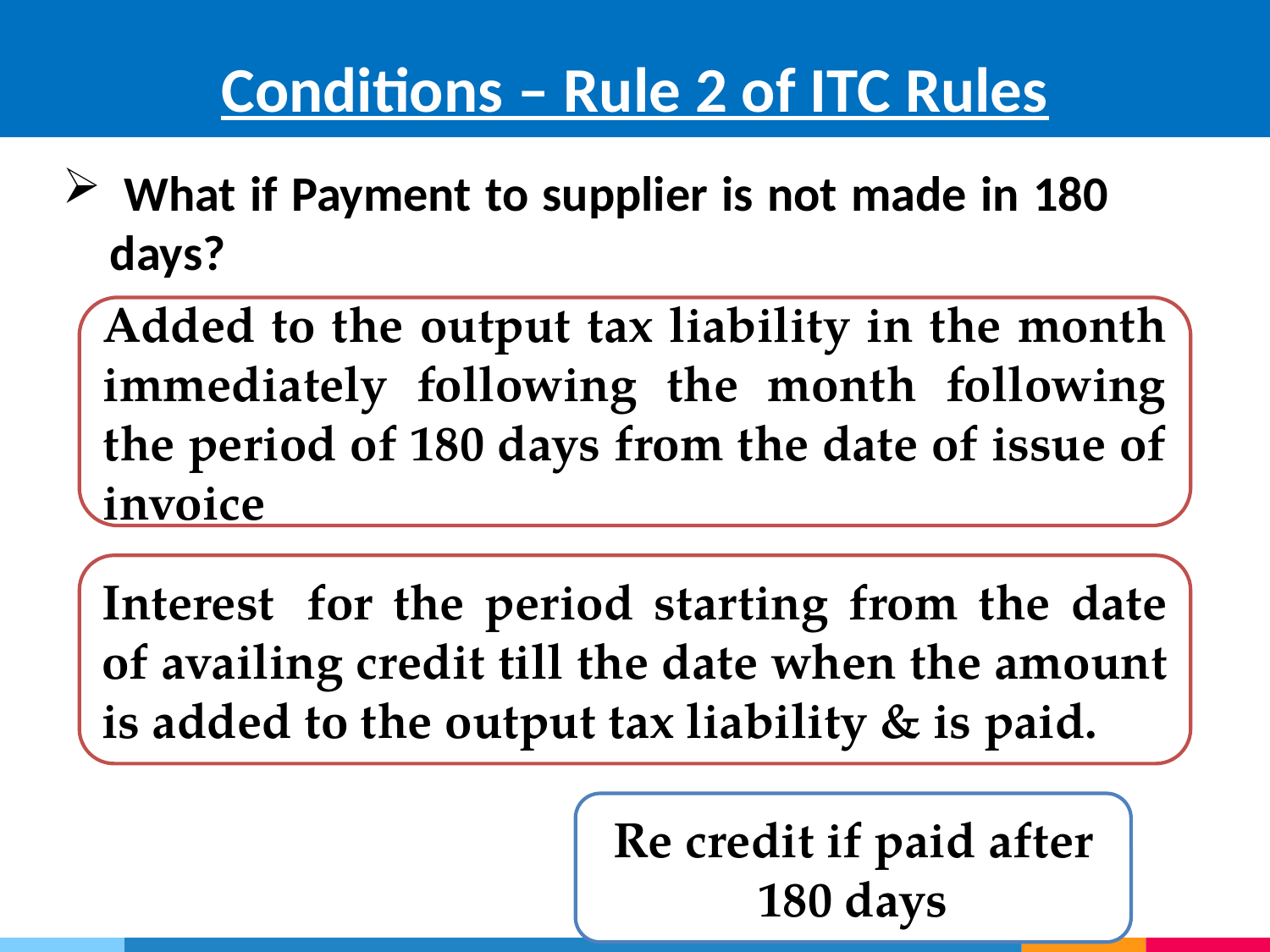

# Conditions – Rule 2 of ITC Rules
 What if Payment to supplier is not made in 180 days?
Added to the output tax liability in the month immediately following the month following the period of 180 days from the date of issue of invoice
Interest  for the period starting from the date of availing credit till the date when the amount is added to the output tax liability & is paid.
Re credit if paid after 180 days